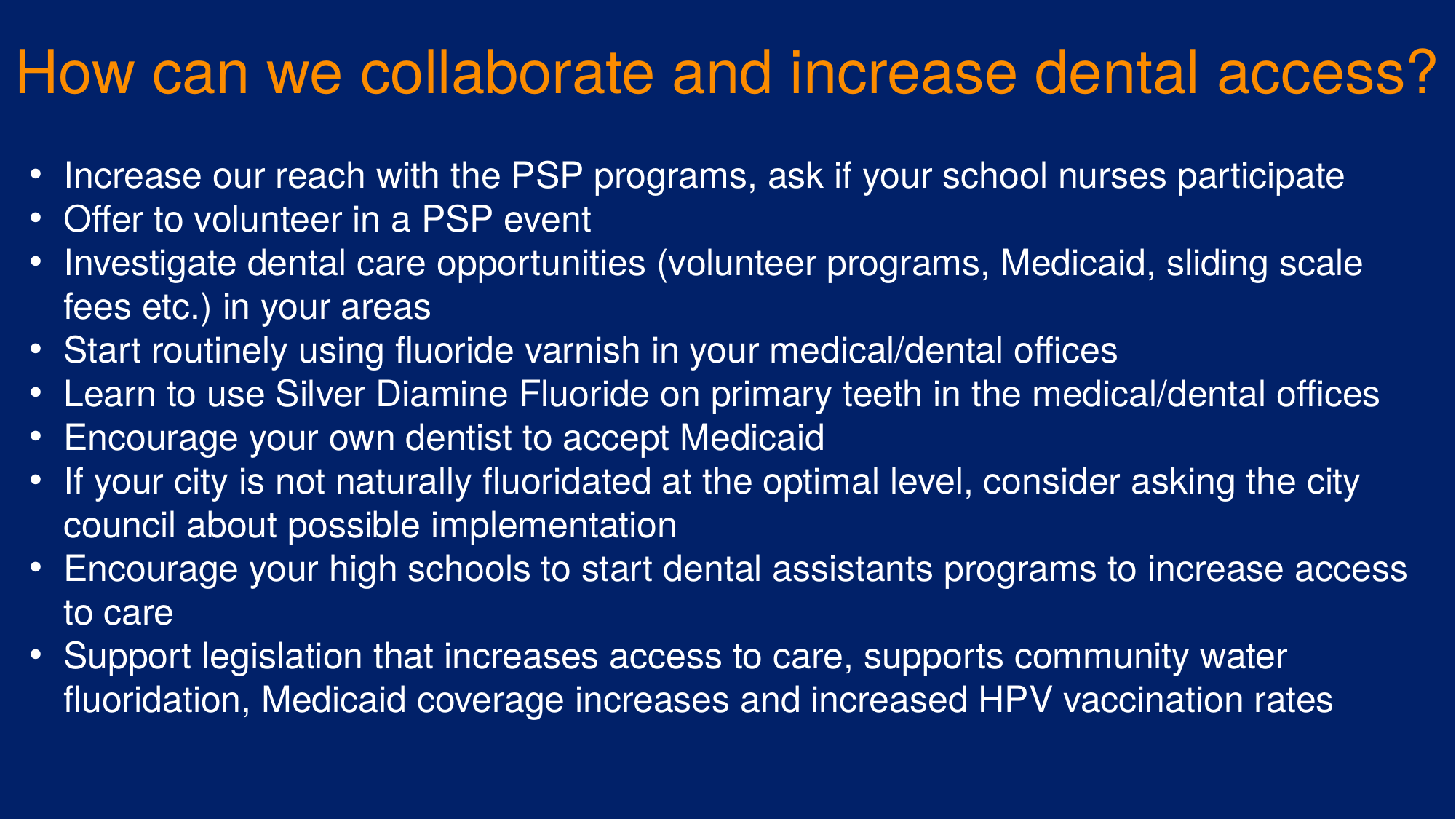

How can we collaborate and increase dental access?
Increase our reach with the PSP programs, ask if your school nurses participate
Offer to volunteer in a PSP event
Investigate dental care opportunities (volunteer programs, Medicaid, sliding scale fees etc.) in your areas
Start routinely using fluoride varnish in your medical/dental offices
Learn to use Silver Diamine Fluoride on primary teeth in the medical/dental offices
Encourage your own dentist to accept Medicaid
If your city is not naturally fluoridated at the optimal level, consider asking the city council about possible implementation
Encourage your high schools to start dental assistants programs to increase access to care
Support legislation that increases access to care, supports community water fluoridation, Medicaid coverage increases and increased HPV vaccination rates